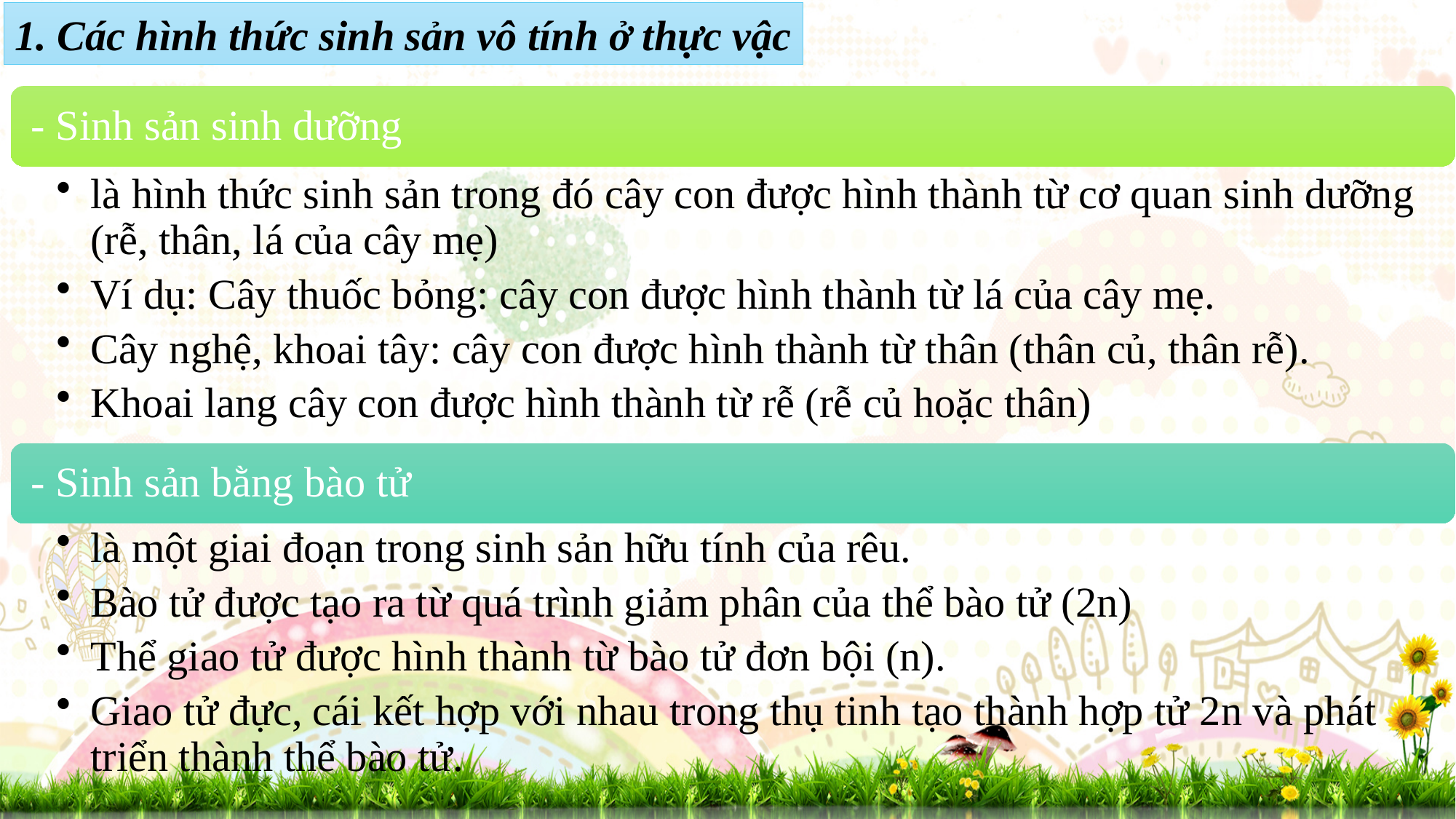

1. Các hình thức sinh sản vô tính ở thực vậc
- Sinh sản sinh dưỡng
là hình thức sinh sản trong đó cây con được hình thành từ cơ quan sinh dưỡng (rễ, thân, lá của cây mẹ)
Ví dụ: Cây thuốc bỏng: cây con được hình thành từ lá của cây mẹ.
Cây nghệ, khoai tây: cây con được hình thành từ thân (thân củ, thân rễ).
Khoai lang cây con được hình thành từ rễ (rễ củ hoặc thân)
- Sinh sản bằng bào tử
là một giai đoạn trong sinh sản hữu tính của rêu.
Bào tử được tạo ra từ quá trình giảm phân của thể bào tử (2n)
Thể giao tử được hình thành từ bào tử đơn bội (n).
Giao tử đực, cái kết hợp với nhau trong thụ tinh tạo thành hợp tử 2n và phát triển thành thể bào tử.